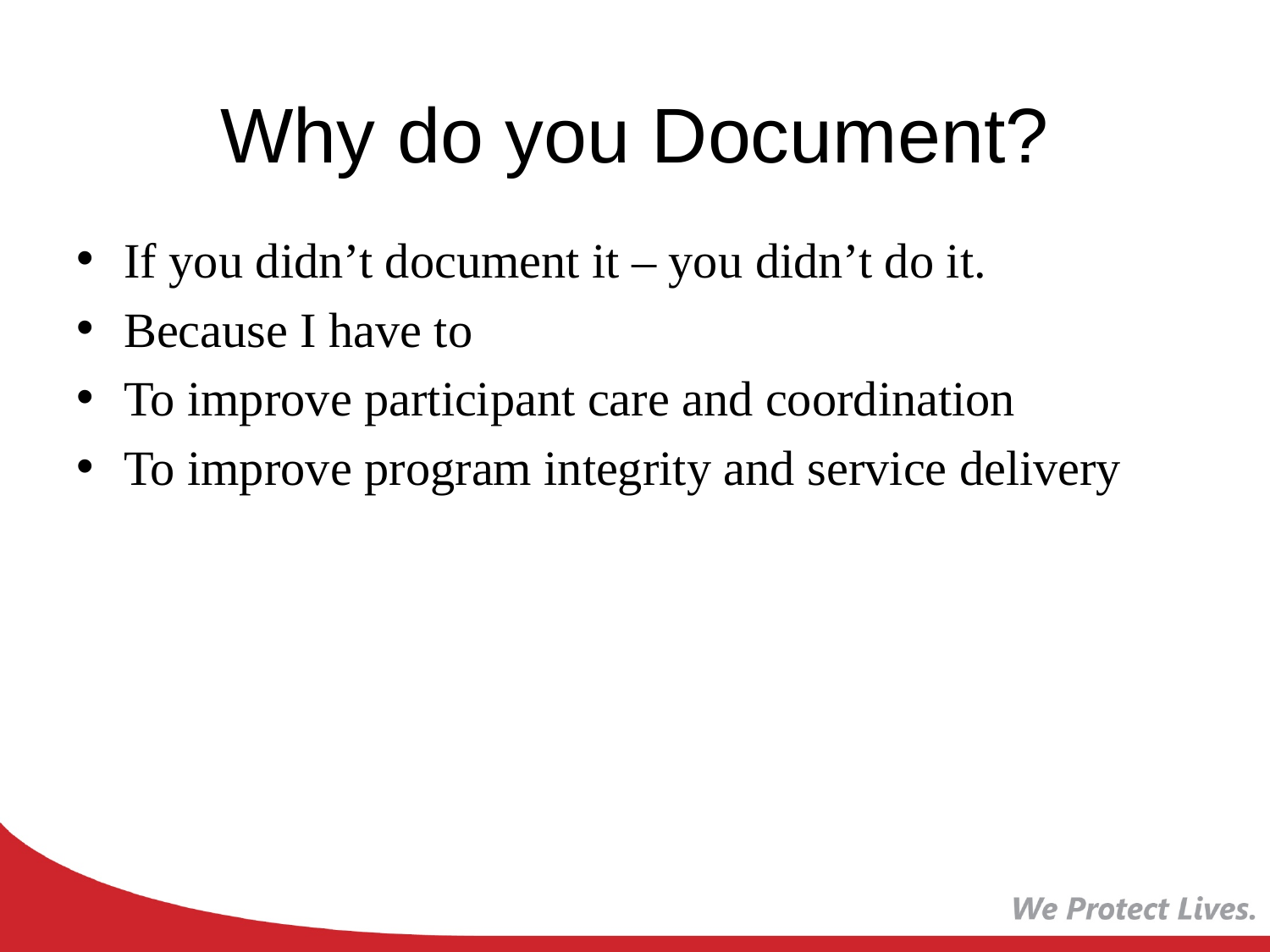

# Why do you Document?
If you didn’t document it – you didn’t do it.
Because I have to
To improve participant care and coordination
To improve program integrity and service delivery